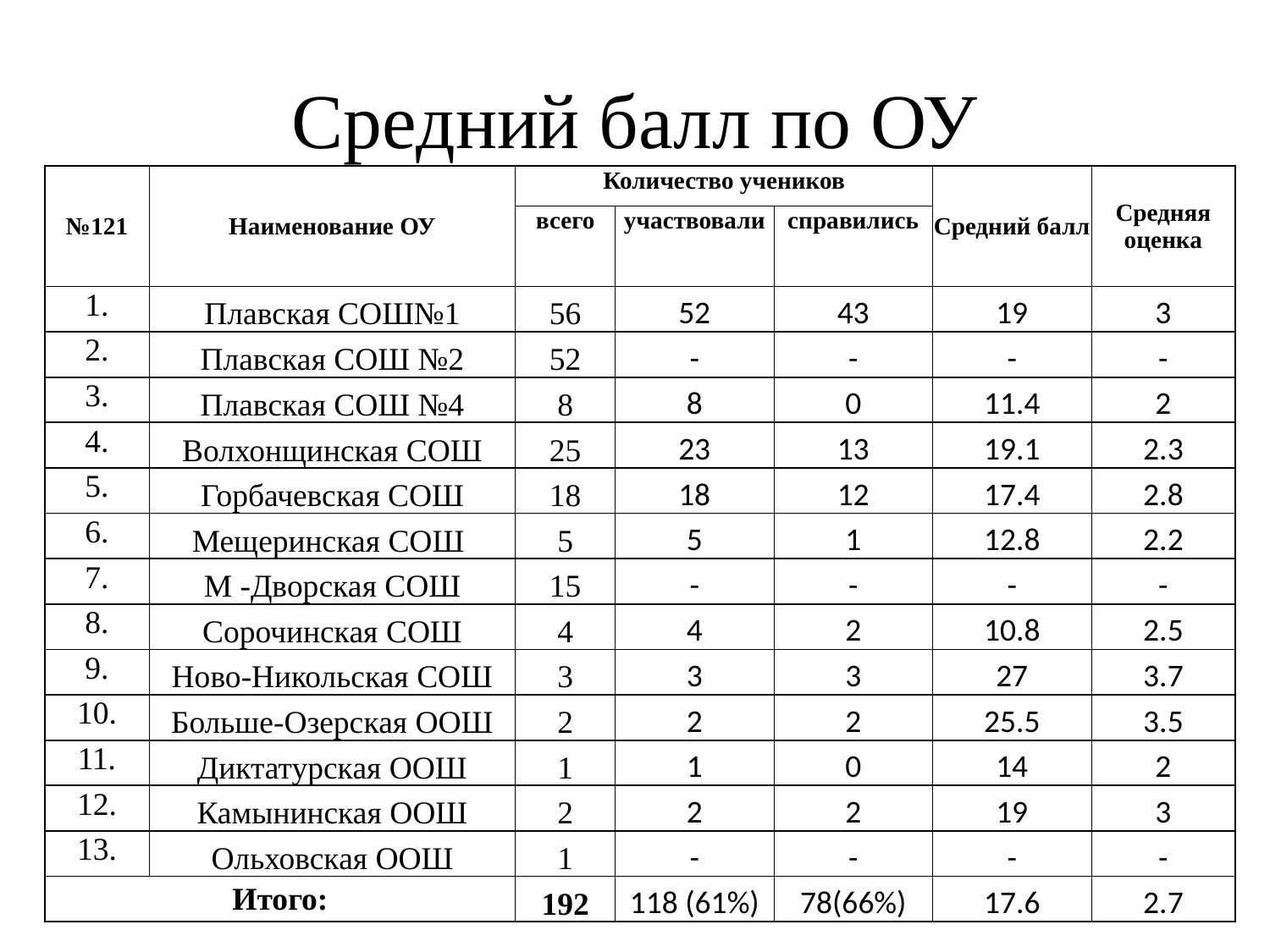

# Средний балл по ОУ
| №121 | Наименование ОУ | Количество учеников |  |  | Средний балл | Средняя оценка |
| --- | --- | --- | --- | --- | --- | --- |
|  |  | всего | участвовали | справились |  |  |
| 1. | Плавская СОШ№1 | 56 | 52 | 43 | 19 | 3 |
| 2. | Плавская СОШ №2 | 52 | - | - | - | - |
| 3. | Плавская СОШ №4 | 8 | 8 | 0 | 11.4 | 2 |
| 4. | Волхонщинская СОШ | 25 | 23 | 13 | 19.1 | 2.3 |
| 5. | Горбачевская СОШ | 18 | 18 | 12 | 17.4 | 2.8 |
| 6. | Мещеринская СОШ | 5 | 5 | 1 | 12.8 | 2.2 |
| 7. | М -Дворская СОШ | 15 | - | - | - | - |
| 8. | Сорочинская СОШ | 4 | 4 | 2 | 10.8 | 2.5 |
| 9. | Ново-Никольская СОШ | 3 | 3 | 3 | 27 | 3.7 |
| 10. | Больше-Озерская ООШ | 2 | 2 | 2 | 25.5 | 3.5 |
| 11. | Диктатурская ООШ | 1 | 1 | 0 | 14 | 2 |
| 12. | Камынинская ООШ | 2 | 2 | 2 | 19 | 3 |
| 13. | Ольховская ООШ | 1 | - | - | - | - |
| Итого: |  | 192 | 118 (61%) | 78(66%) | 17.6 | 2.7 |